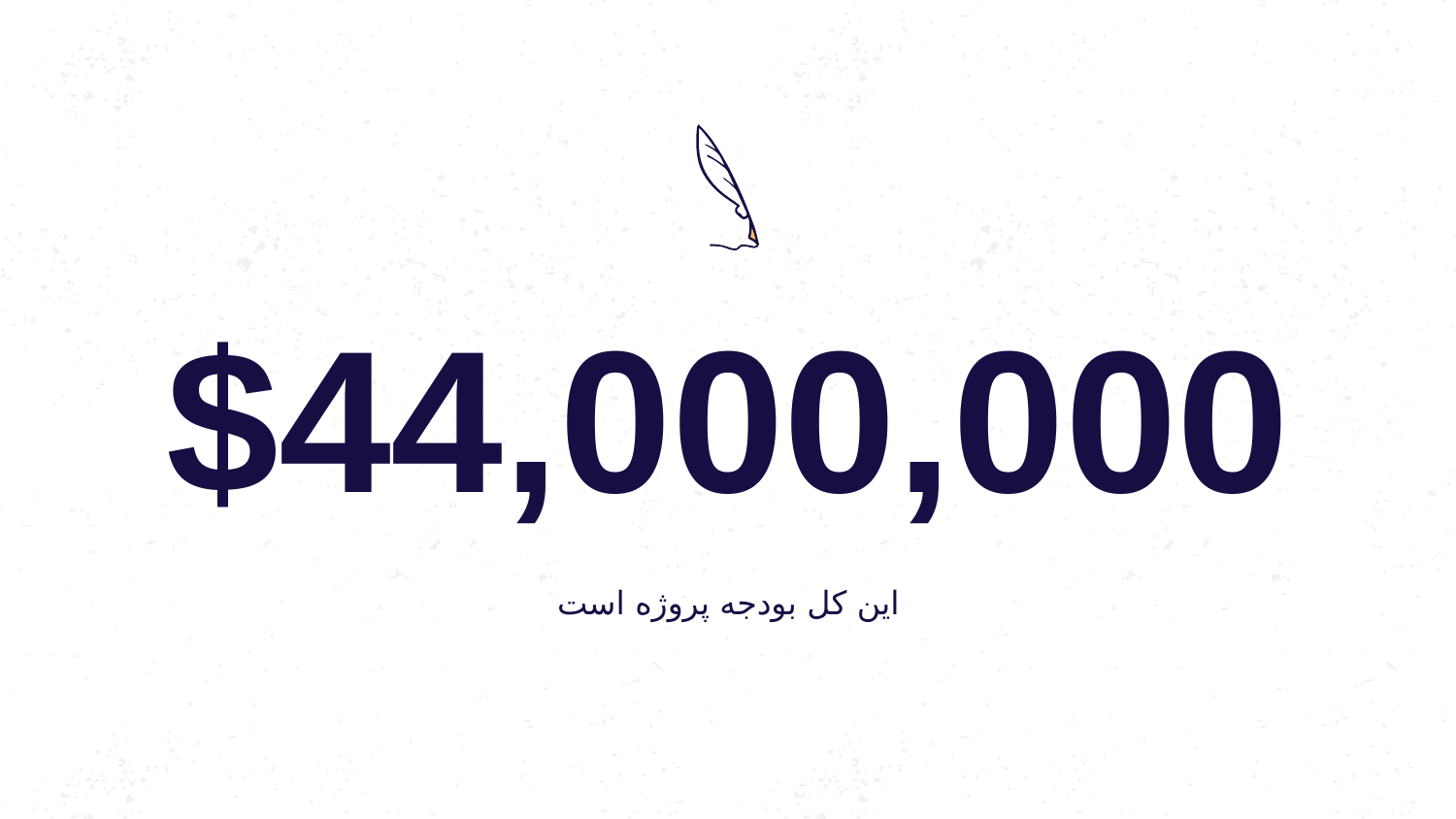

# $44,000,000
این کل بودجه پروژه است